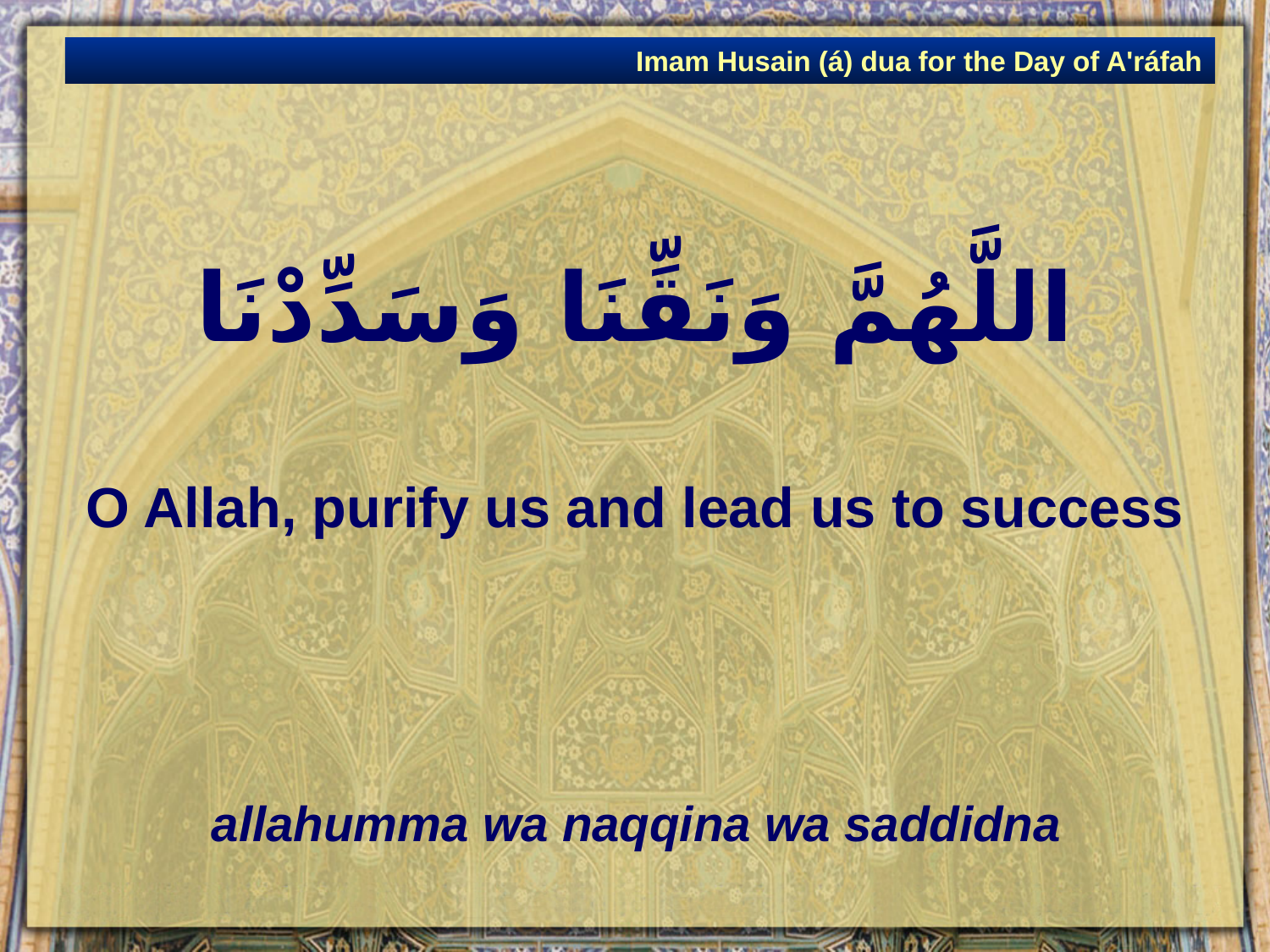

Imam Husain (á) dua for the Day of A'ráfah
# اللَّهُمَّ وَنَقِّنَا وَسَدِّدْنَا
O Allah, purify us and lead us to success
allahumma wa naqqina wa saddidna